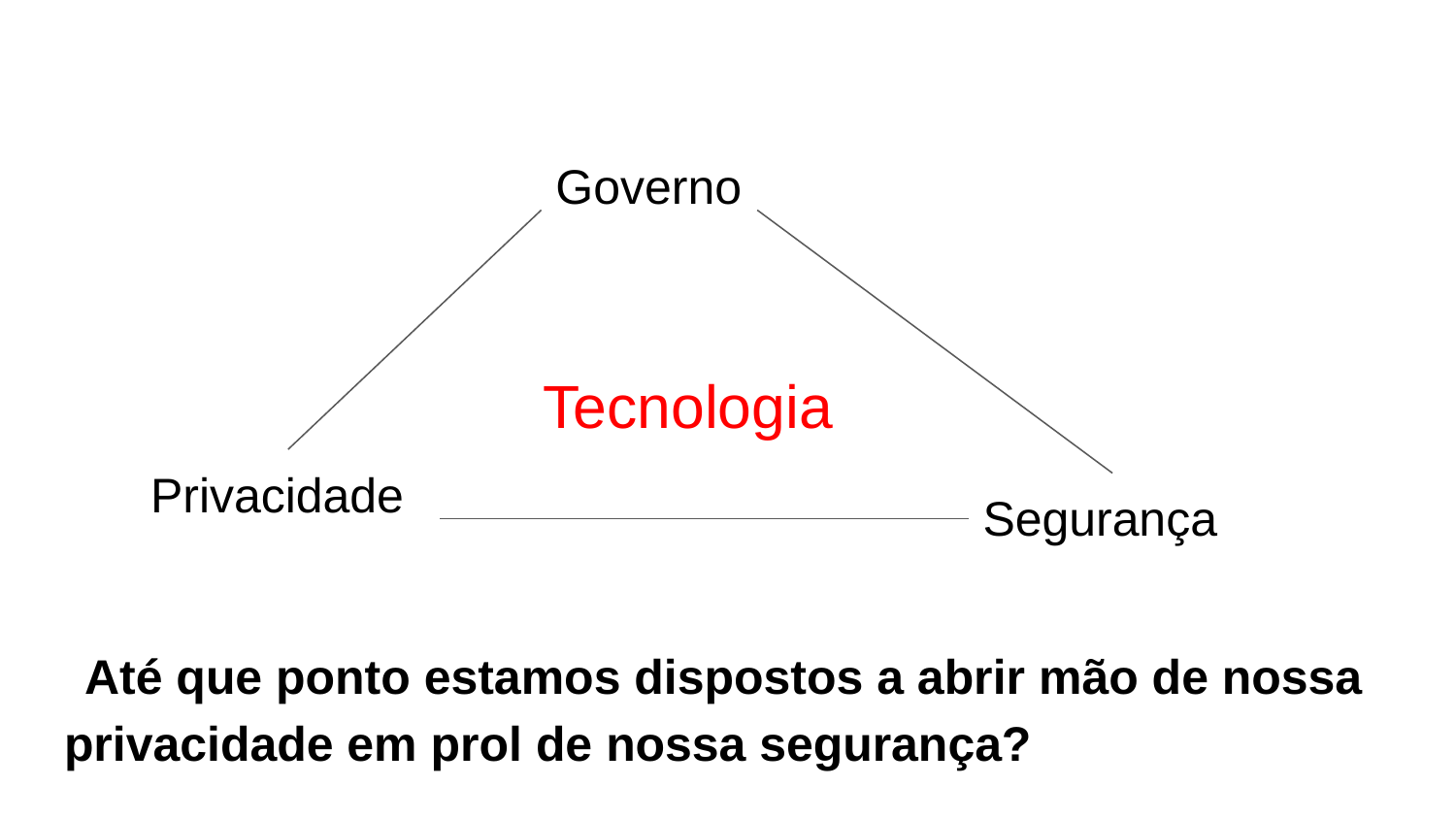

Tecnologia

  Até que ponto estamos dispostos a abrir mão de nossa privacidade em prol de nossa segurança?
Governo
Privacidade
Segurança